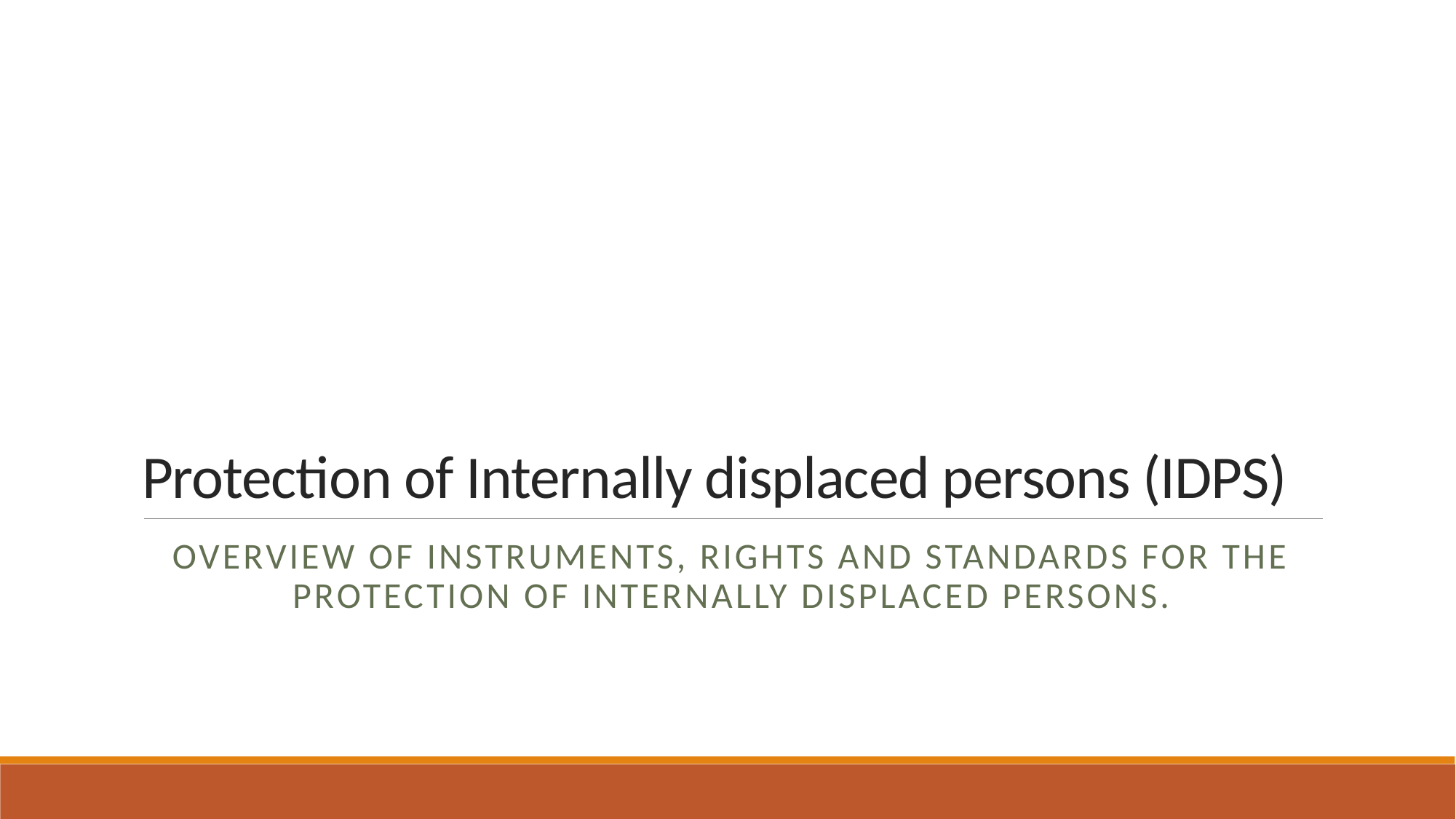

# Protection of Internally displaced persons (IDPS)
Overview of Instruments, Rights and standards for the Protection of Internally Displaced persons.